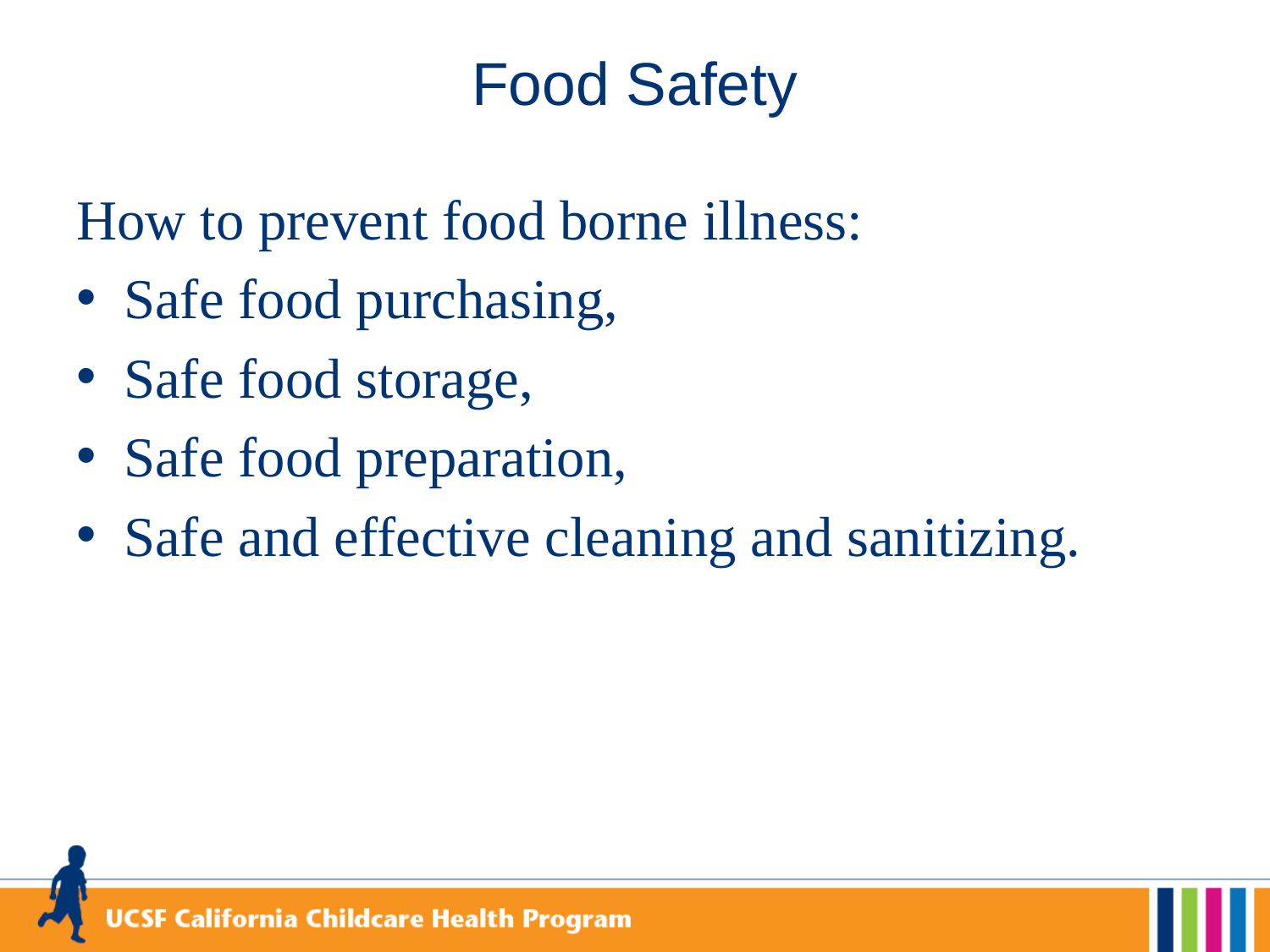

# Food Safety
How to prevent food borne illness:
Safe food purchasing,
Safe food storage,
Safe food preparation,
Safe and effective cleaning and sanitizing.